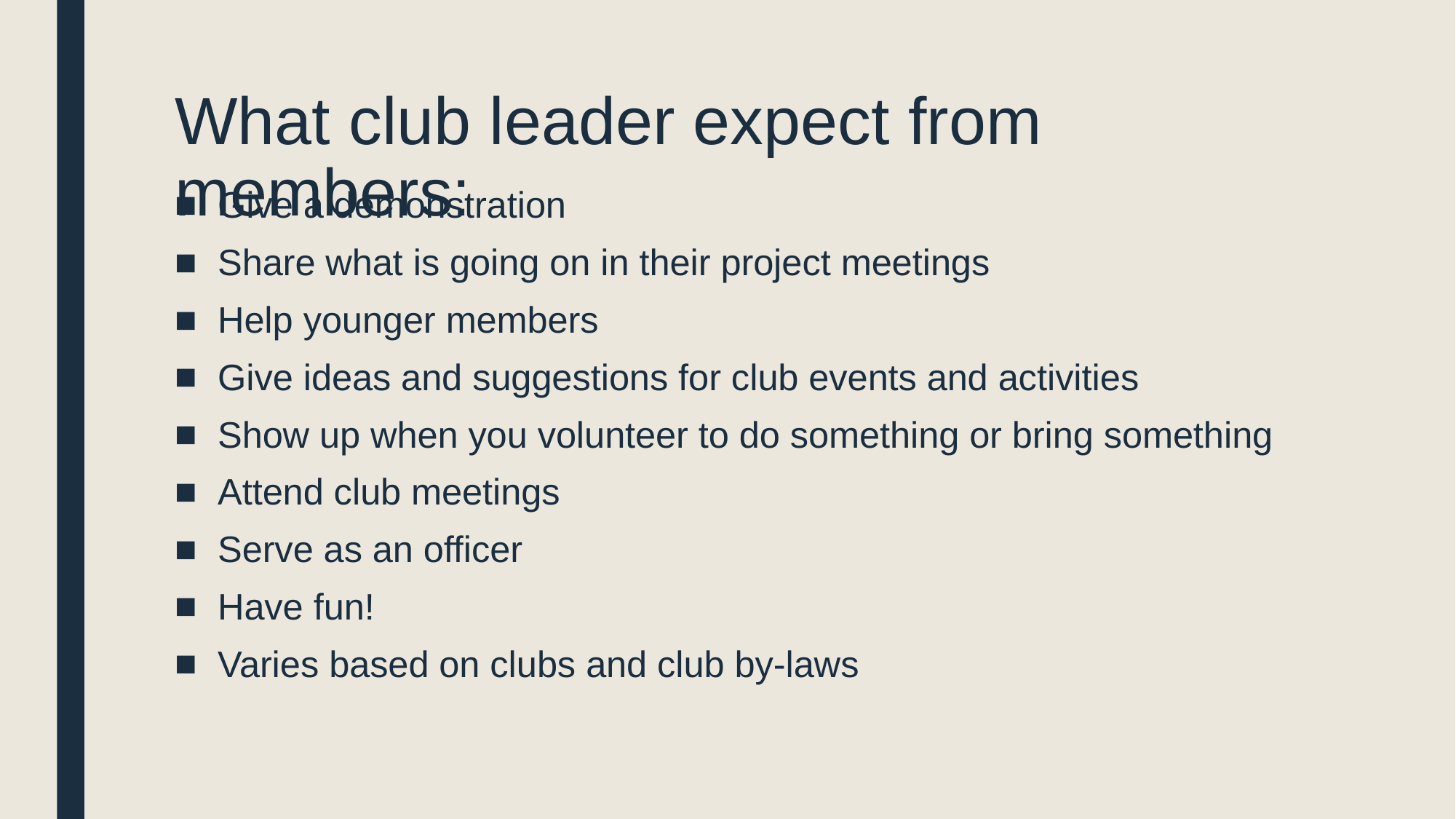

# What club leader expect from members:
Give a demonstration
Share what is going on in their project meetings
Help younger members
Give ideas and suggestions for club events and activities
Show up when you volunteer to do something or bring something
Attend club meetings
Serve as an officer
Have fun!
Varies based on clubs and club by-laws